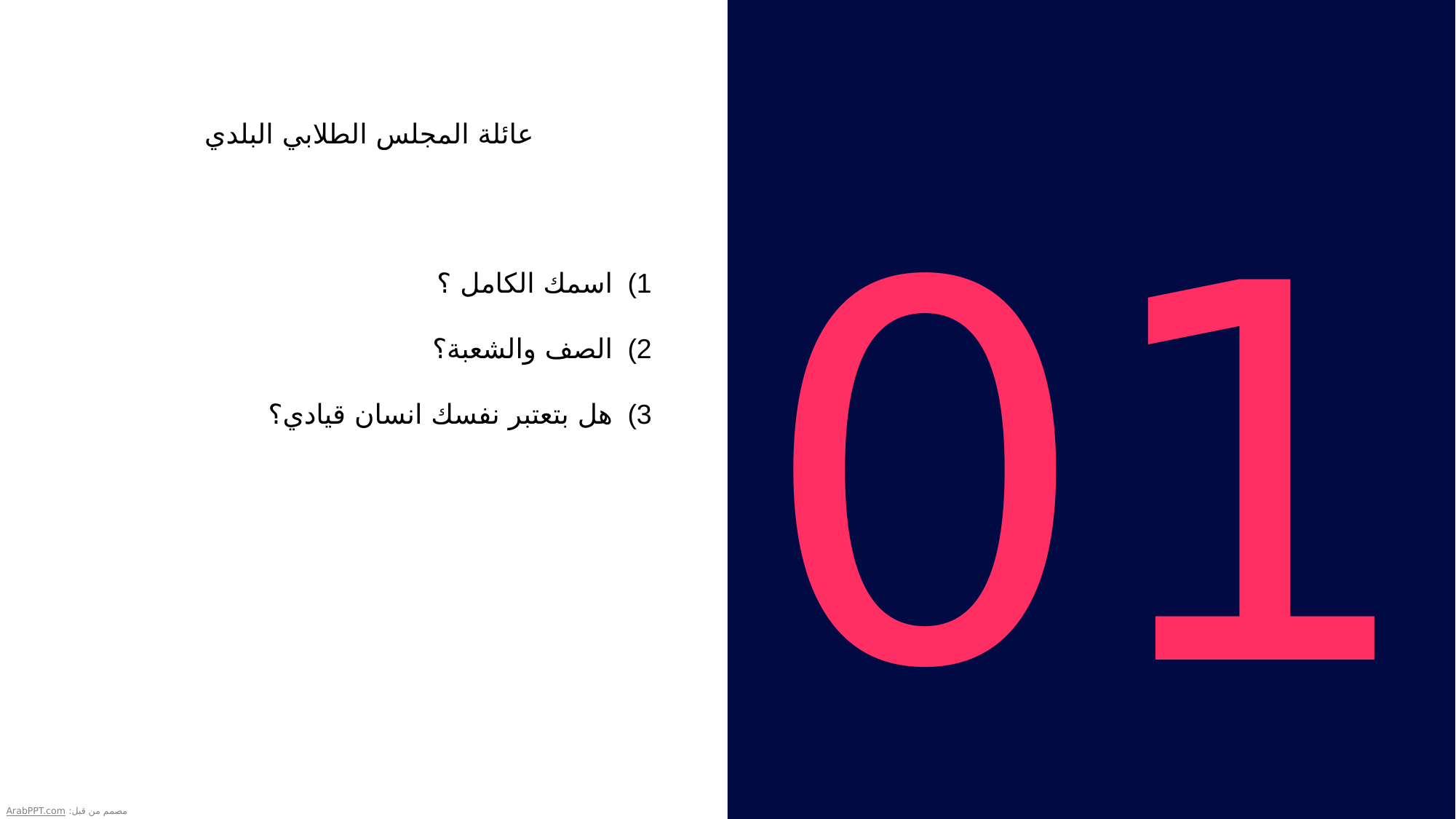

عائلة المجلس الطلابي البلدي

01
اسمك الكامل ؟

الصف والشعبة؟

هل بتعتبر نفسك انسان قيادي؟